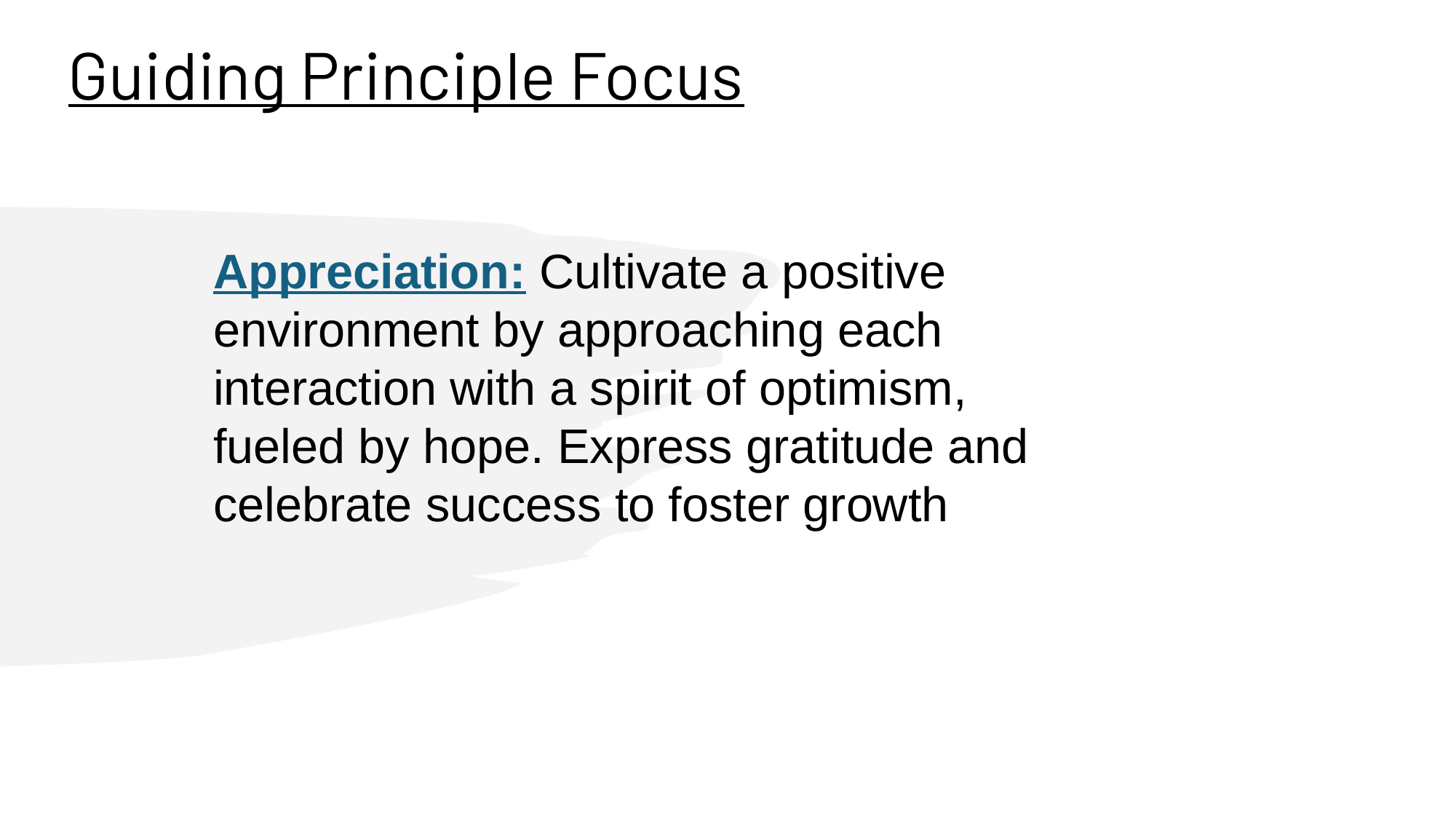

Guiding Principle Focus

Appreciation: Cultivate a positive environment by approaching each interaction with a spirit of optimism, fueled by hope. Express gratitude and celebrate success to foster growth